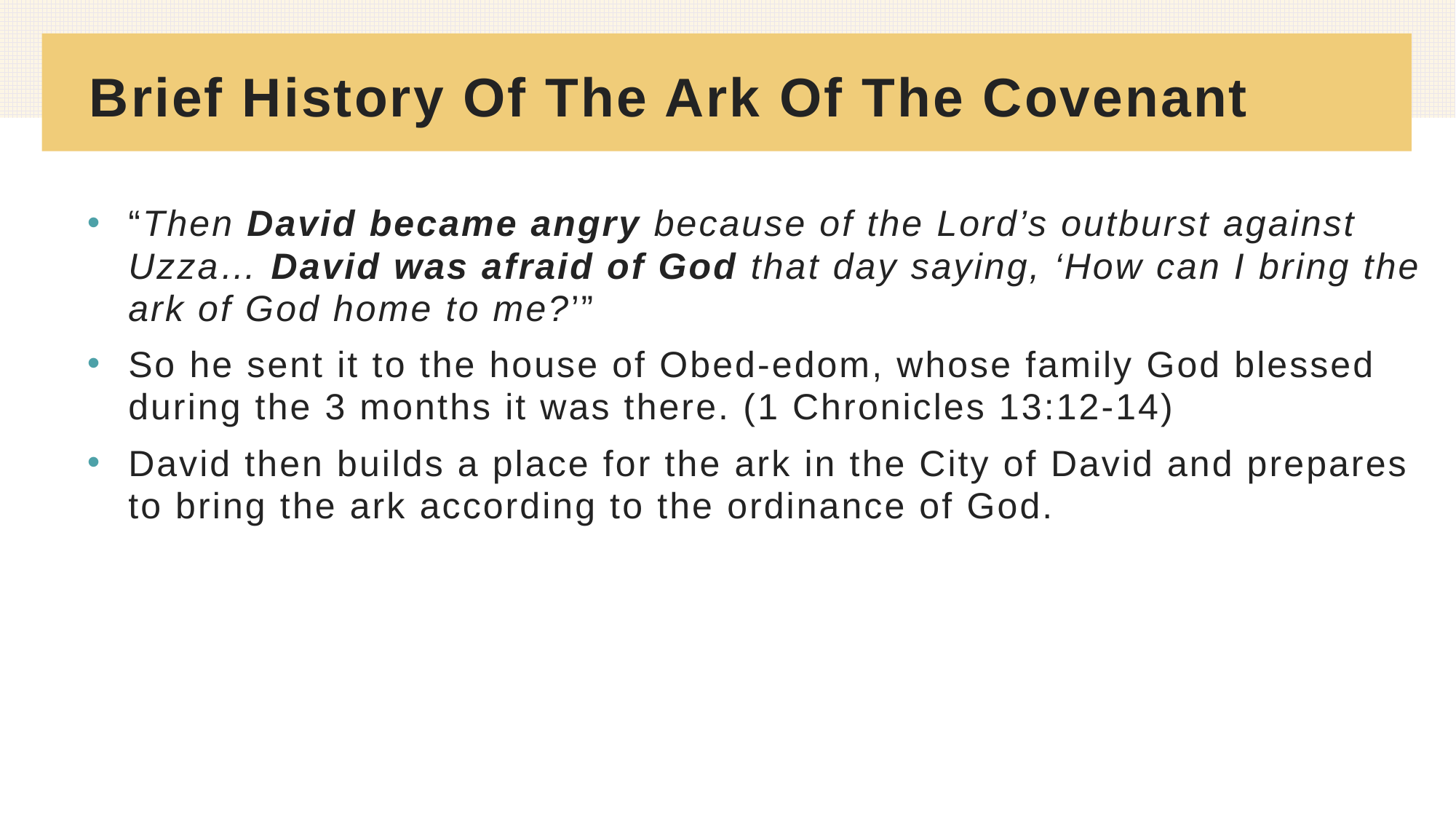

# Brief History Of The Ark Of The Covenant
“Then David became angry because of the Lord’s outburst against Uzza… David was afraid of God that day saying, ‘How can I bring the ark of God home to me?’”
So he sent it to the house of Obed-edom, whose family God blessed during the 3 months it was there. (1 Chronicles 13:12-14)
David then builds a place for the ark in the City of David and prepares to bring the ark according to the ordinance of God.